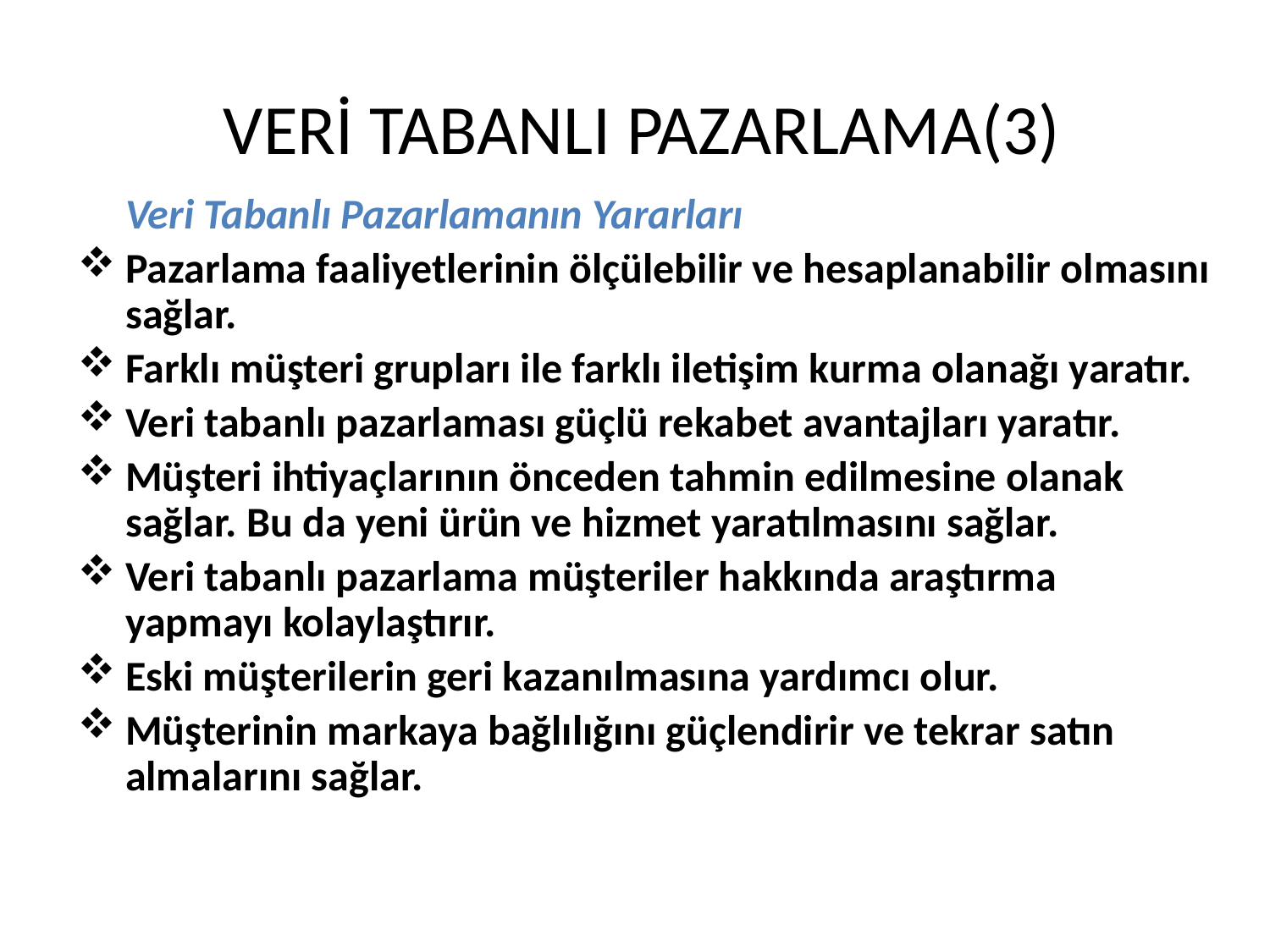

# VERİ TABANLI PAZARLAMA(3)
	Veri Tabanlı Pazarlamanın Yararları
Pazarlama faaliyetlerinin ölçülebilir ve hesaplanabilir olmasını sağlar.
Farklı müşteri grupları ile farklı iletişim kurma olanağı yaratır.
Veri tabanlı pazarlaması güçlü rekabet avantajları yaratır.
Müşteri ihtiyaçlarının önceden tahmin edilmesine olanak sağlar. Bu da yeni ürün ve hizmet yaratılmasını sağlar.
Veri tabanlı pazarlama müşteriler hakkında araştırma yapmayı kolaylaştırır.
Eski müşterilerin geri kazanılmasına yardımcı olur.
Müşterinin markaya bağlılığını güçlendirir ve tekrar satın almalarını sağlar.